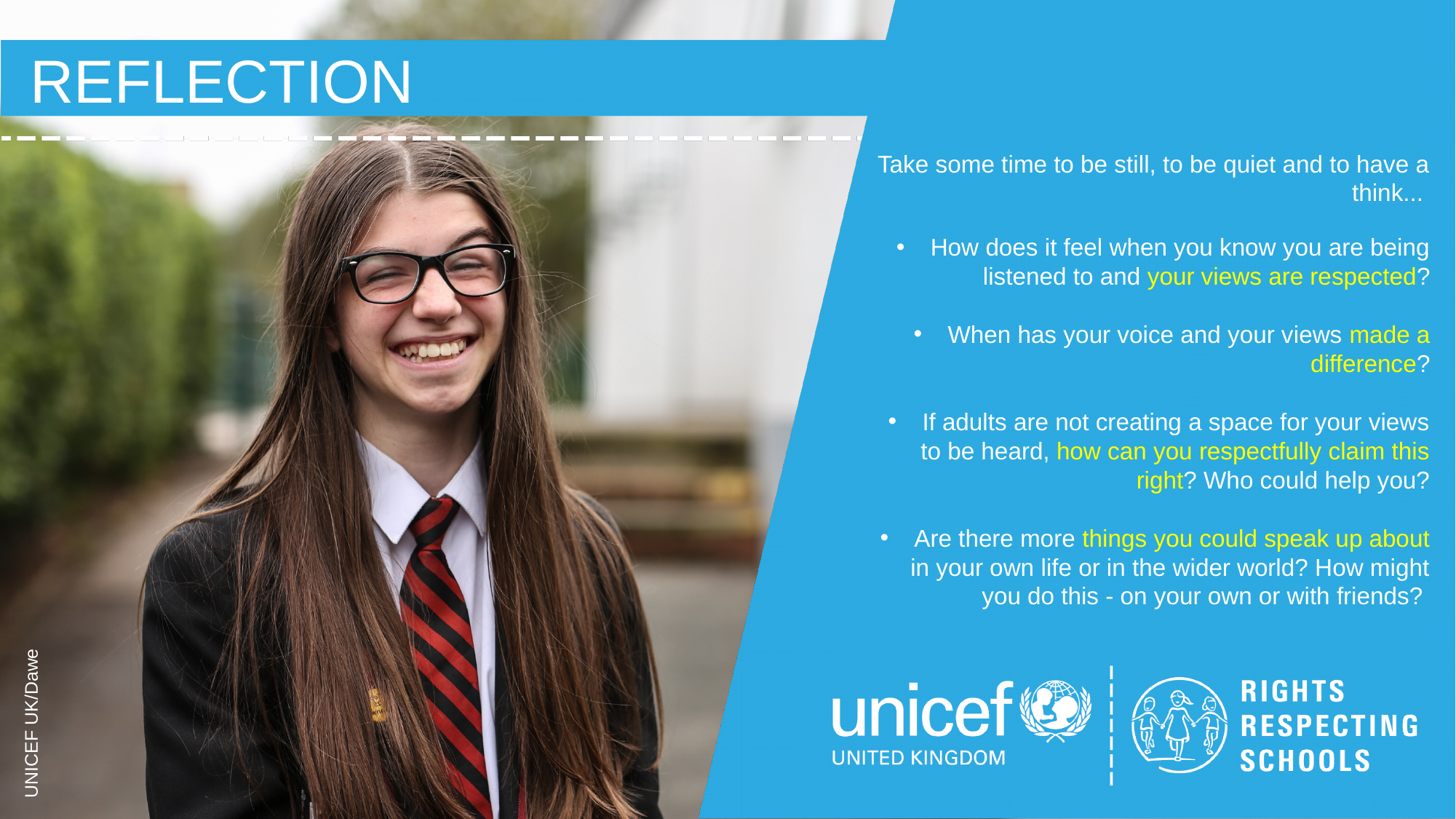

REFLECTION
Take some time to be still, to be quiet and to have a think...

How does it feel when you know you are being listened to and your views are respected?

When has your voice and your views made a difference?

If adults are not creating a space for your views to be heard, how can you respectfully claim this right? Who could help you?

Are there more things you could speak up about in your own life or in the wider world? How might you do this - on your own or with friends?
UNICEF UK/Dawe